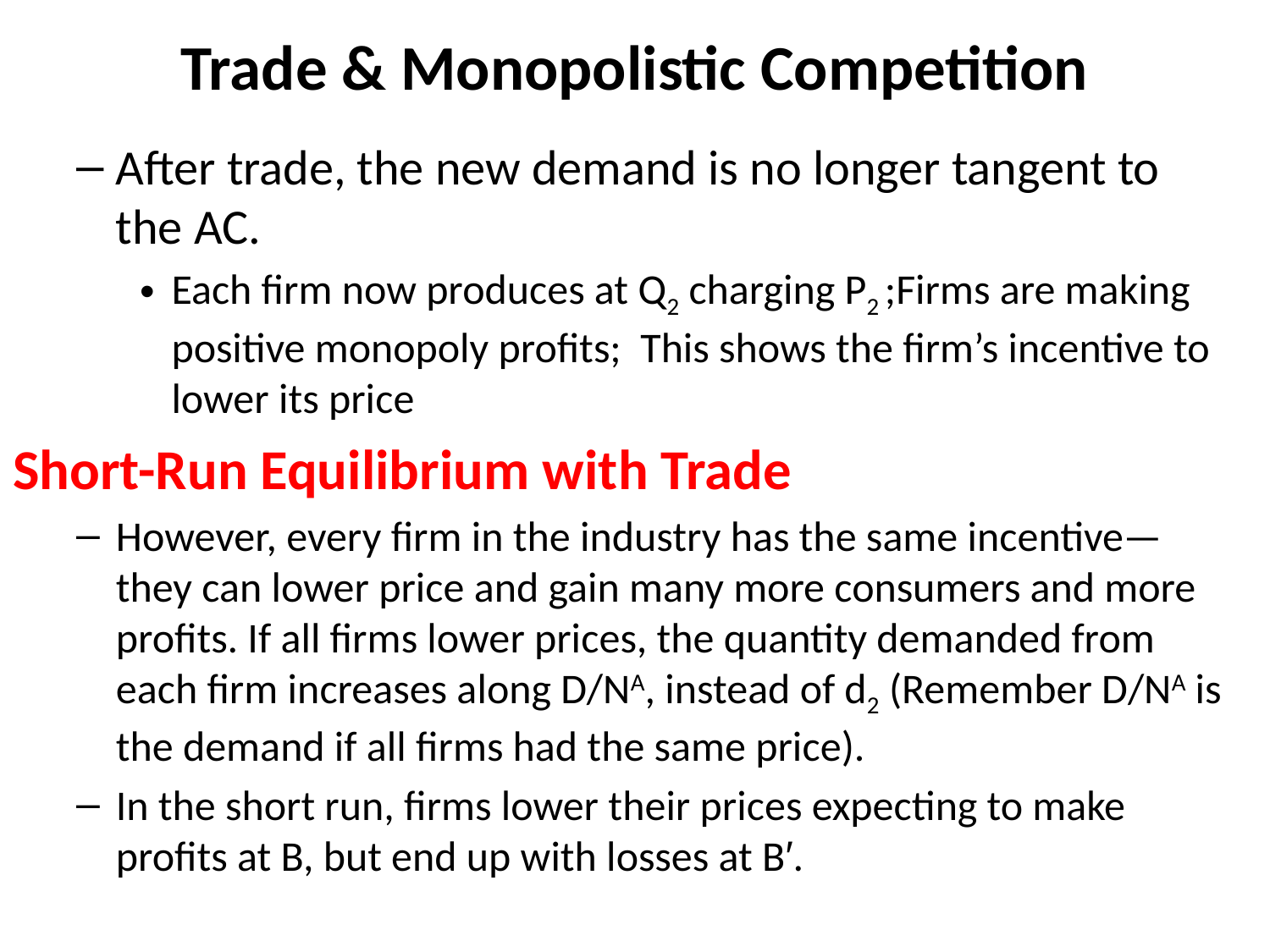

# Trade & Monopolistic Competition
After trade, the new demand is no longer tangent to the AC.
Each firm now produces at Q2 charging P2 ;Firms are making positive monopoly profits;  This shows the firm’s incentive to lower its price
Short-Run Equilibrium with Trade
However, every firm in the industry has the same incentive—they can lower price and gain many more consumers and more profits. If all firms lower prices, the quantity demanded from each firm increases along D/NA, instead of d2 (Remember D/NA is the demand if all firms had the same price).
In the short run, firms lower their prices expecting to make profits at B, but end up with losses at B′.